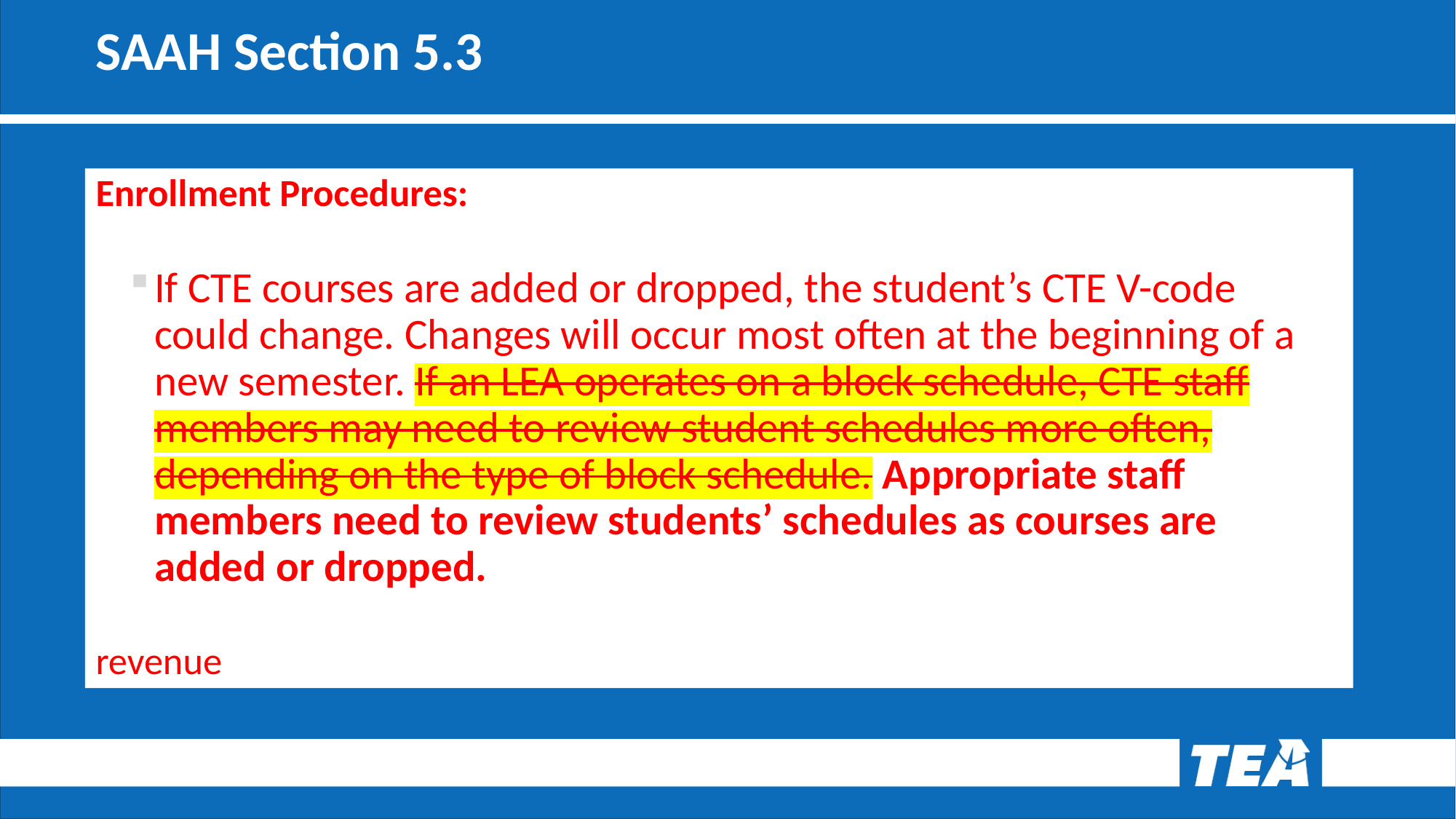

# SAAH Section 5.3
Enrollment Procedures:

If CTE courses are added or dropped, the student’s CTE V-code could change. Changes will occur most often at the beginning of a new semester. If an LEA operates on a block schedule, CTE staff members may need to review student schedules more often, depending on the type of block schedule. Appropriate staff members need to review students’ schedules as courses are added or dropped.

revenue